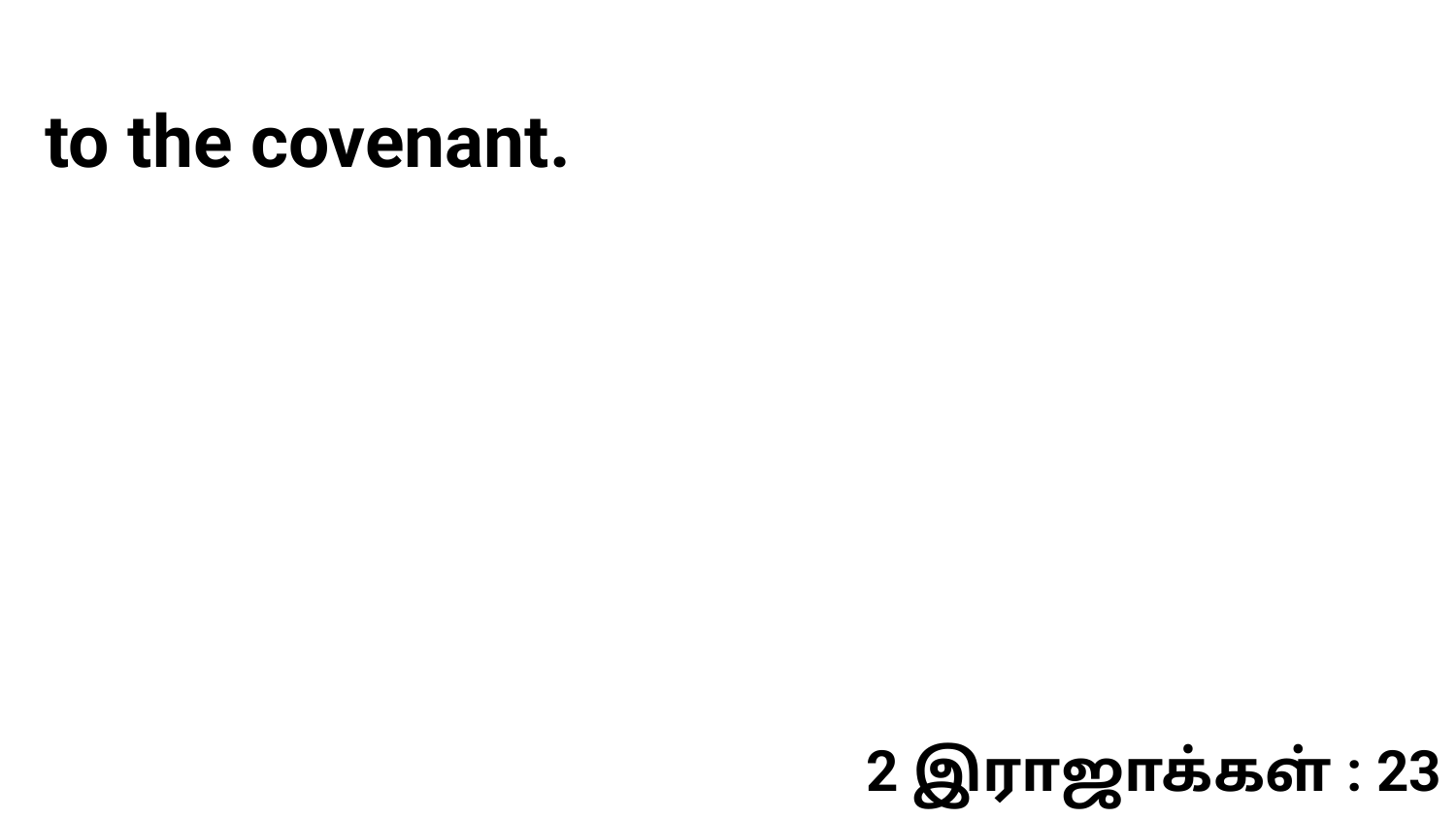

to the covenant.
2 இராஜாக்கள் : 23